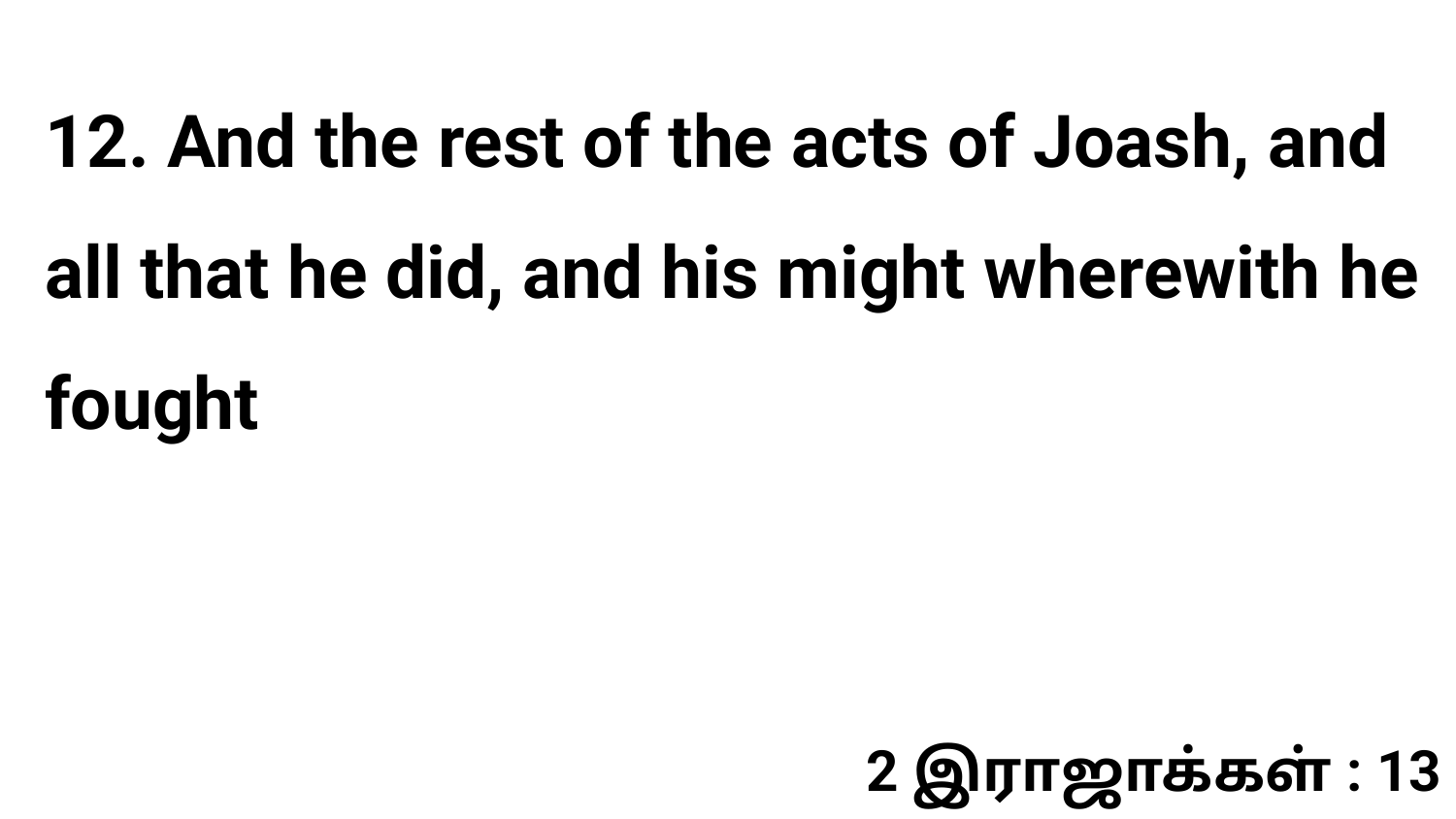

12. And the rest of the acts of Joash, and all that he did, and his might wherewith he fought
2 இராஜாக்கள் : 13